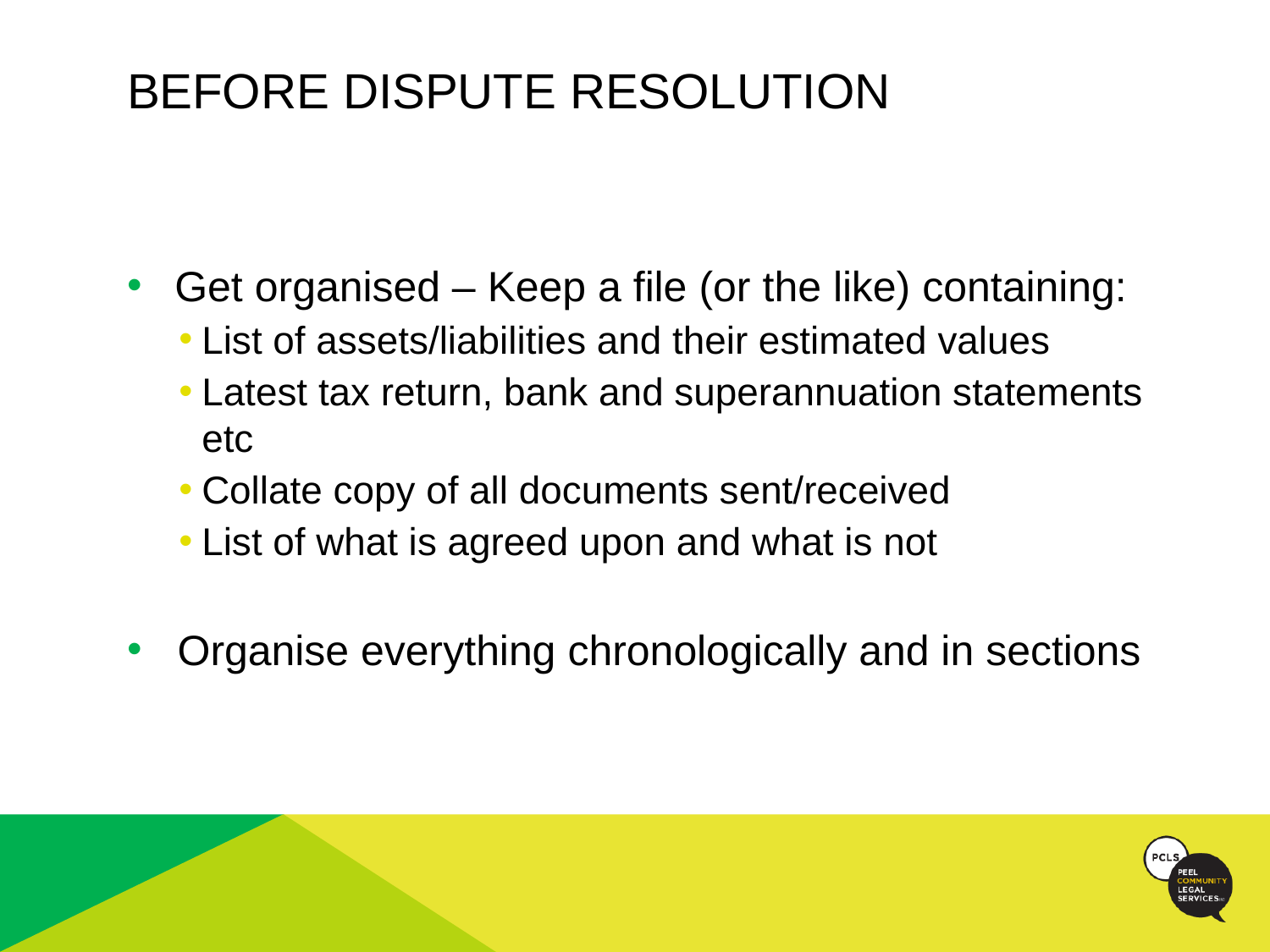

# before dispute resolution

Get organised – Keep a file (or the like) containing:
List of assets/liabilities and their estimated values
Latest tax return, bank and superannuation statements etc
Collate copy of all documents sent/received
List of what is agreed upon and what is not

Organise everything chronologically and in sections